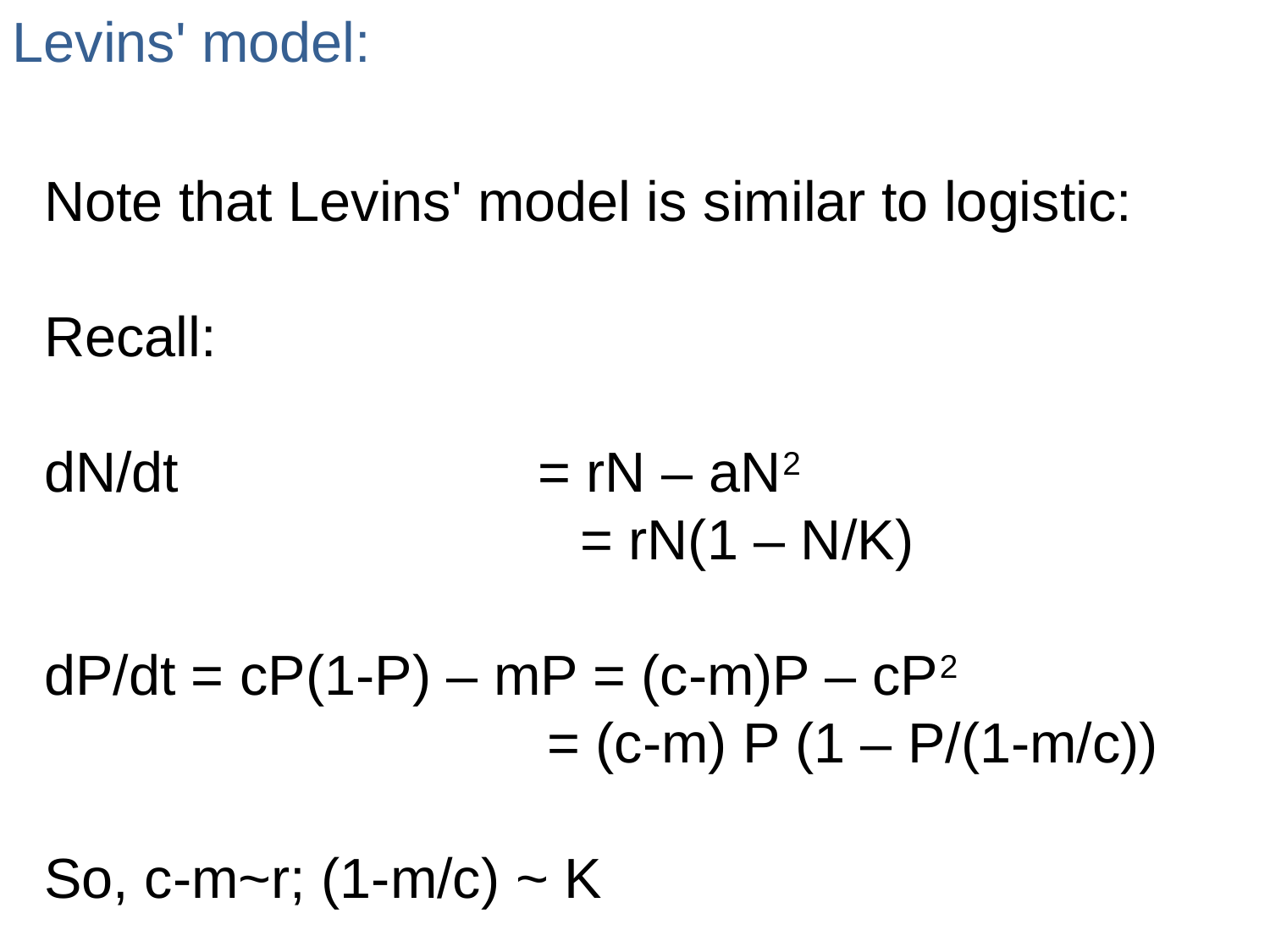

Levins' model:

Note that Levins' model is similar to logistic:

Recall:

dN/dt                       = rN – aN2
		                  = rN(1 – N/K)

dP/dt = cP(1-P) – mP = (c-m)P – cP2
	                        = (c-m) P (1 – P/(1-m/c))

So, c-m~r; (1-m/c) ~ K